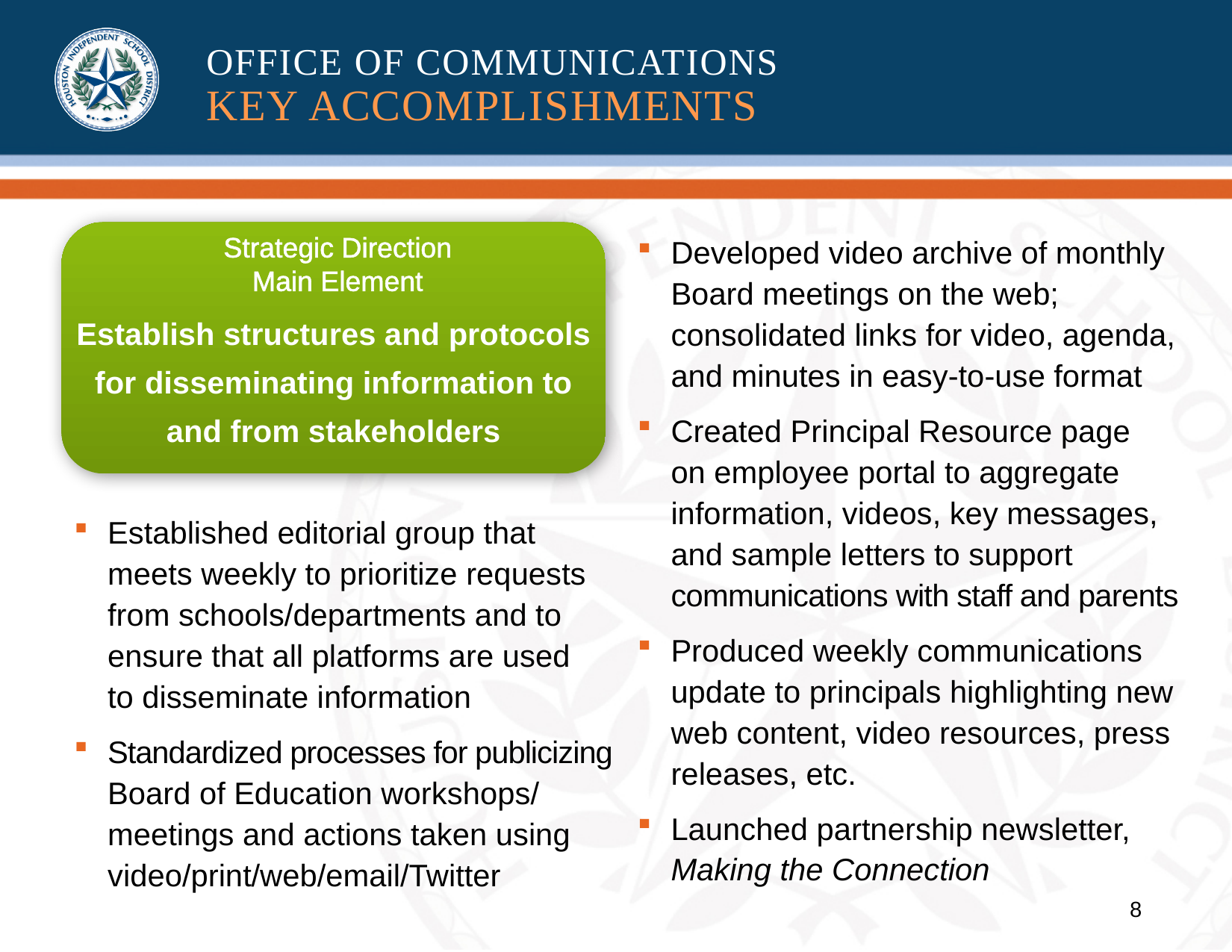

OFFICE OF COMMUNICATIONS
KEY ACCOMPLISHMENTS

Strategic Direction
Main Element
Developed video archive of monthly
Board meetings on the web;
consolidated links for video, agenda,
and minutes in easy-to-use format
Created Principal Resource page
on employee portal to aggregate information, videos, key messages,
and sample letters to support communications with staff and parents
Produced weekly communications
update to principals highlighting new
web content, video resources, press releases, etc.
Launched partnership newsletter,
Making the Connection
Establish structures and protocols for disseminating information to and from stakeholders
Established editorial group that meets weekly to prioritize requests from schools/departments and to ensure that all platforms are used
to disseminate information
Standardized processes for publicizing Board of Education workshops/ meetings and actions taken using video/print/web/email/Twitter